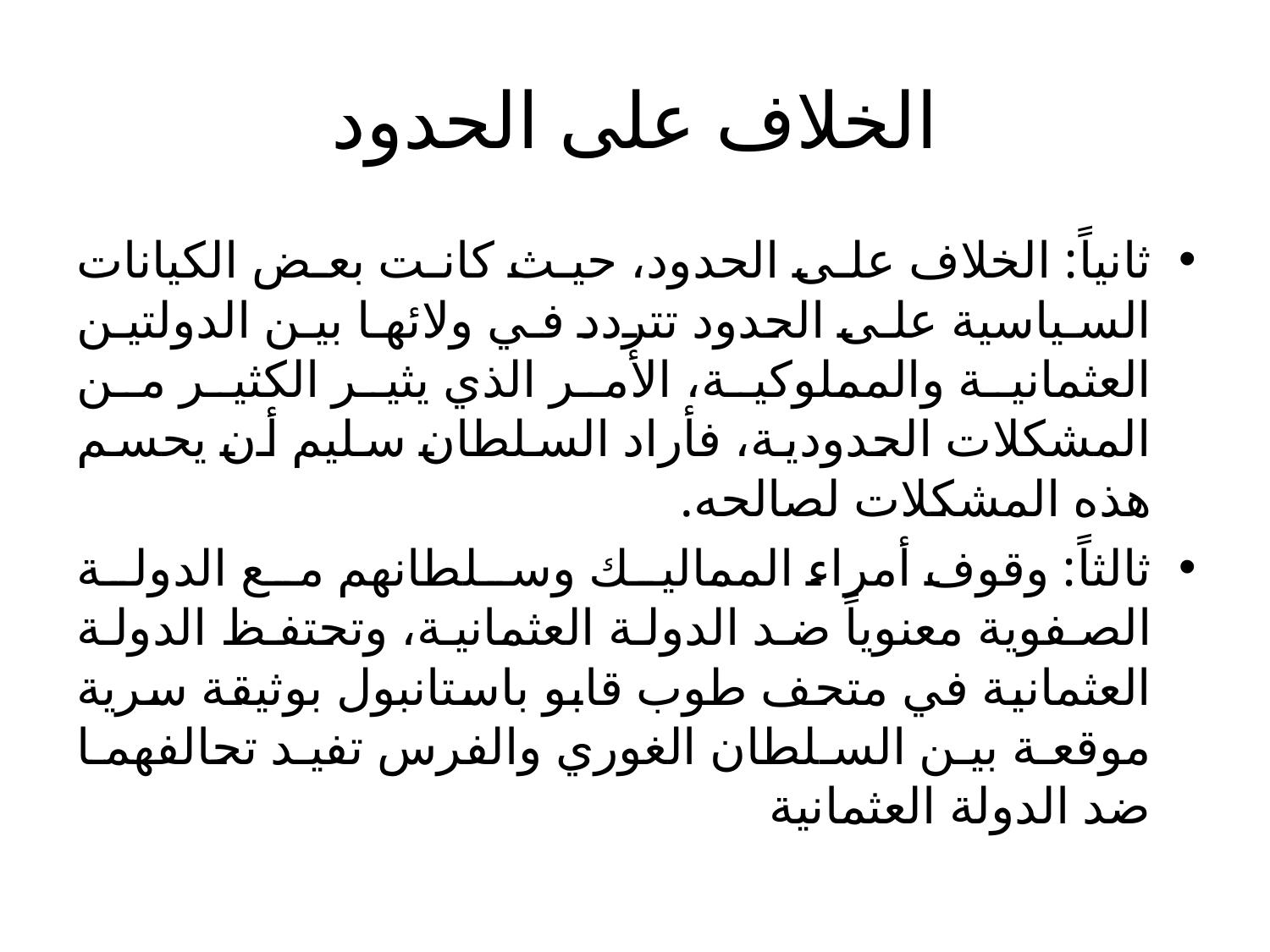

# الخلاف على الحدود
ثانياً: الخلاف على الحدود، حيث كانت بعض الكيانات السياسية على الحدود تتردد في ولائها بين الدولتين العثمانية والمملوكية، الأمر الذي يثير الكثير من المشكلات الحدودية، فأراد السلطان سليم أن يحسم هذه المشكلات لصالحه.
ثالثاً: وقوف أمراء المماليك وسلطانهم مع الدولة الصفوية معنوياً ضد الدولة العثمانية، وتحتفظ الدولة العثمانية في متحف طوب قابو باستانبول بوثيقة سرية موقعة بين السلطان الغوري والفرس تفيد تحالفهما ضد الدولة العثمانية